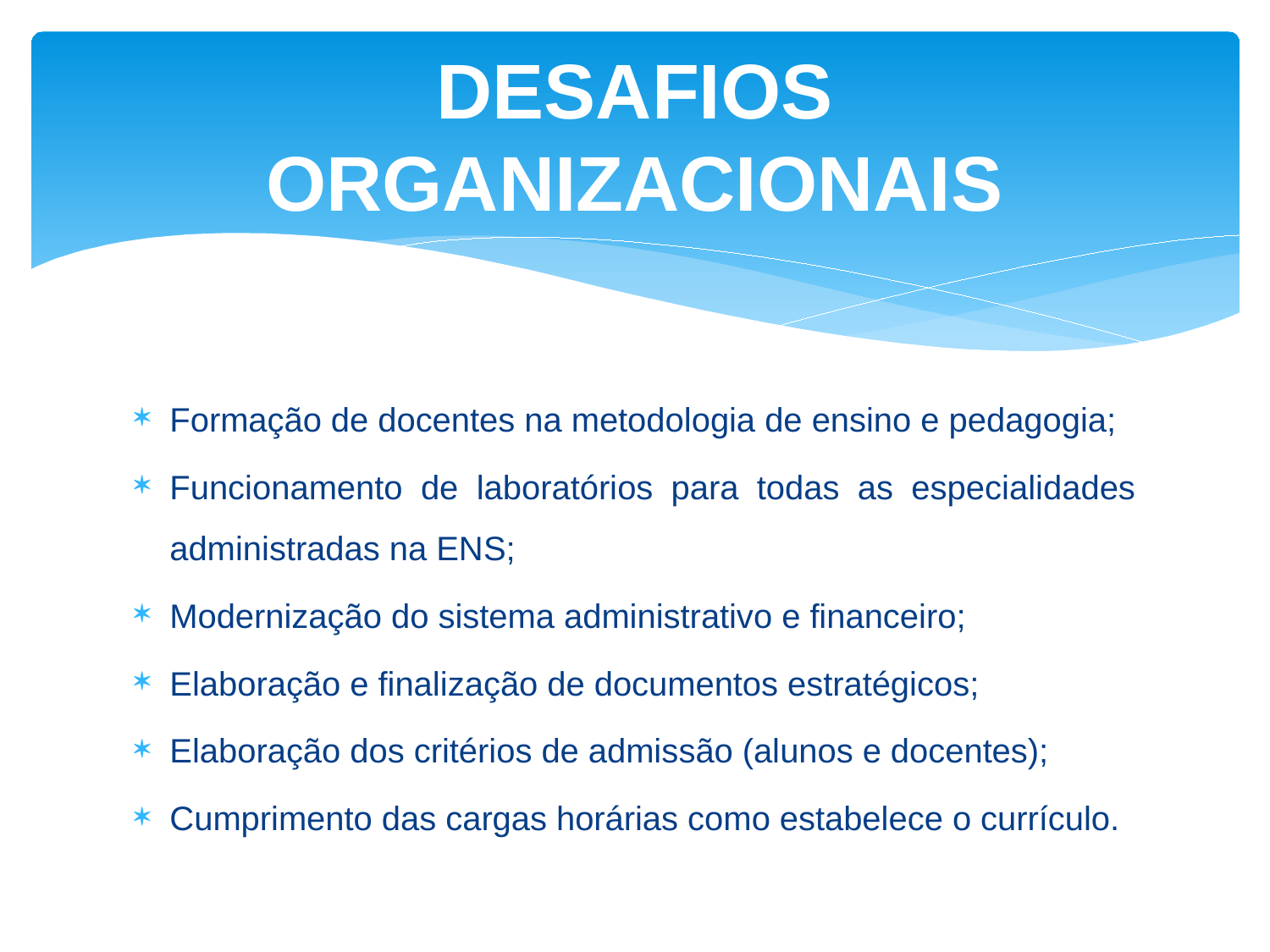

# DESAFIOS ORGANIZACIONAIS
Formação de docentes na metodologia de ensino e pedagogia;
Funcionamento de laboratórios para todas as especialidades administradas na ENS;
Modernização do sistema administrativo e financeiro;
Elaboração e finalização de documentos estratégicos;
Elaboração dos critérios de admissão (alunos e docentes);
Cumprimento das cargas horárias como estabelece o currículo.